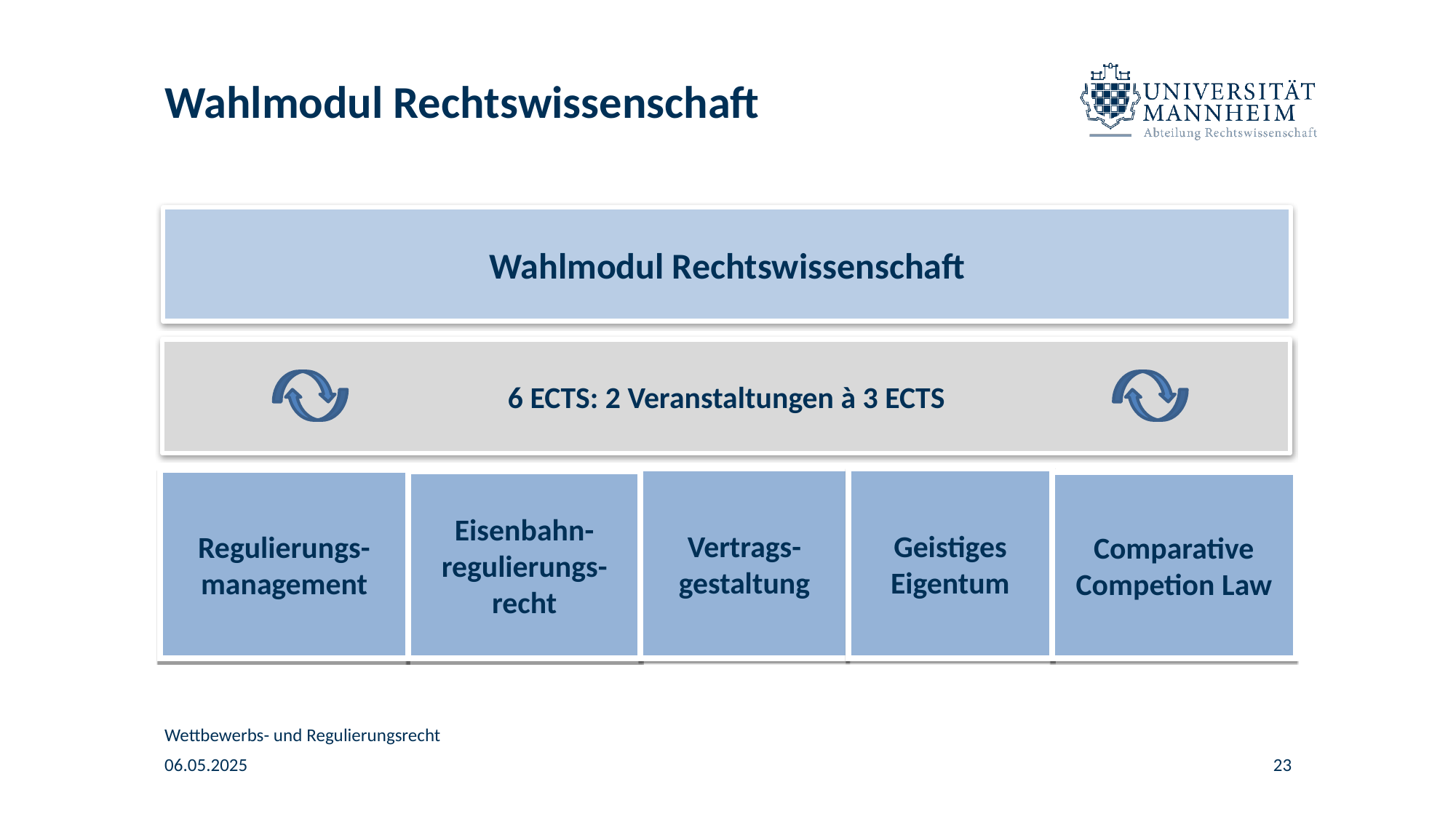

# Wahlmodul Rechtswissenschaft
Wahlmodul Rechtswissenschaft
6 ECTS: 2 Veranstaltungen à 3 ECTS
Vertrags-gestaltung
Geistiges Eigentum
Regulierungs-management
Eisenbahn-regulierungs-recht

Comparative Competion Law
Wettbewerbs- und Regulierungsrecht
06.05.2025
23